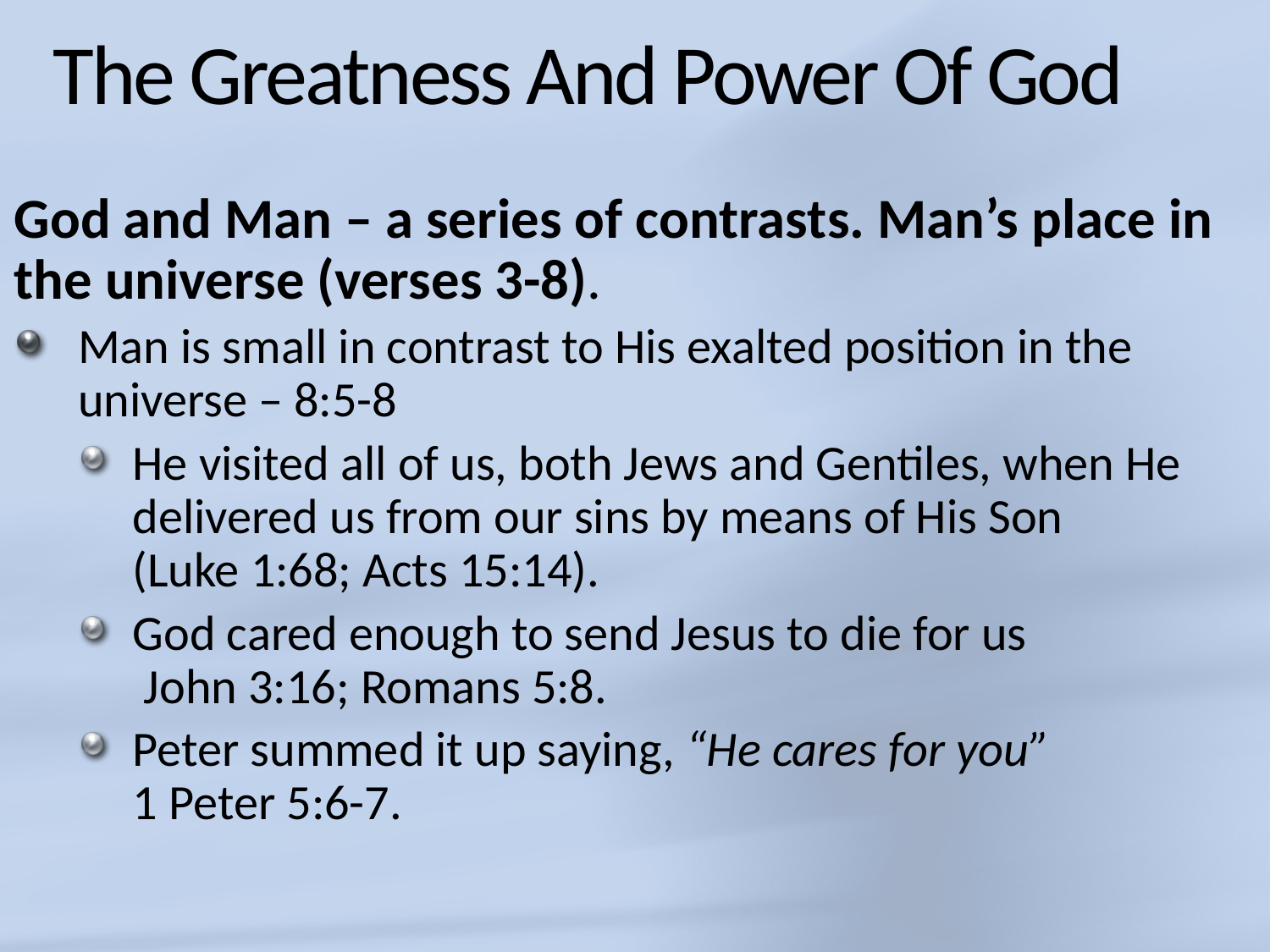

# The Greatness And Power Of God
God and Man – a series of contrasts. Man’s place in the universe (verses 3-8).
Man is small in contrast to His exalted position in the universe – 8:5-8
He visited all of us, both Jews and Gentiles, when He delivered us from our sins by means of His Son
(Luke 1:68; Acts 15:14).
God cared enough to send Jesus to die for us
 John 3:16; Romans 5:8.
Peter summed it up saying, “He cares for you”
1 Peter 5:6-7.